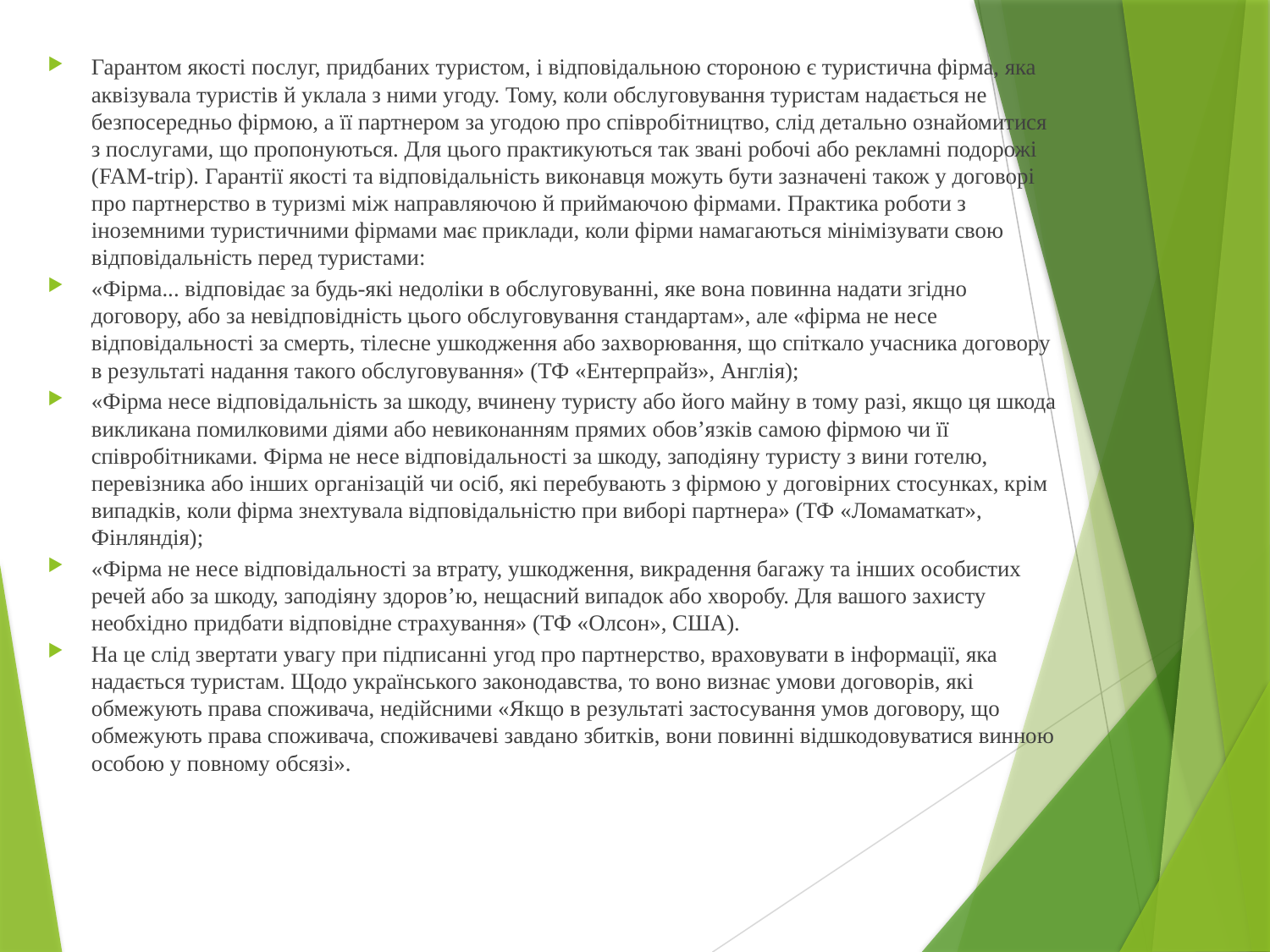

Гарантом якості послуг, придбаних туристом, і відповідальною стороною є туристична фірма, яка аквізувала туристів й уклала з ними угоду. Тому, коли обслуговування туристам надається не безпосередньо фірмою, а її партнером за угодою про співробітництво, слід детально ознайомитися з послугами, що пропонуються. Для цього практикуються так звані робочі або рекламні подорожі (FAM-trip). Гарантії якості та відповідальність виконавця можуть бути зазначені також у договорі про партнерство в туризмі між направляючою й приймаючою фірмами. Практика роботи з іноземними туристичними фірмами має приклади, коли фірми намагаються мінімізувати свою відповідальність перед туристами:
«Фірма... відповідає за будь-які недоліки в обслуговуванні, яке вона повинна надати згідно договору, або за невідповідність цього обслуговування стандартам», але «фірма не несе відповідальності за смерть, тілесне ушкодження або захворювання, що спіткало учасника договору в результаті надання такого обслуговування» (ТФ «Ентерпрайз», Англія);
«Фірма несе відповідальність за шкоду, вчинену туристу або його майну в тому разі, якщо ця шкода викликана помилковими діями або невиконанням прямих обов’язків самою фірмою чи її співробітниками. Фірма не несе відповідальності за шкоду, заподіяну туристу з вини готелю, перевізника або інших організацій чи осіб, які перебувають з фірмою у договірних стосунках, крім випадків, коли фірма знехтувала відповідальністю при виборі партнера» (ТФ «Ломаматкат», Фінляндія);
«Фірма не несе відповідальності за втрату, ушкодження, викрадення багажу та інших особистих речей або за шкоду, заподіяну здоров’ю, нещасний випадок або хворобу. Для вашого захисту необхідно придбати відповідне страхування» (ТФ «Олсон», США).
На це слід звертати увагу при підписанні угод про партнерство, враховувати в інформації, яка надається туристам. Щодо українського законодавства, то воно визнає умови договорів, які обмежують права споживача, недійсними «Якщо в результаті застосування умов договору, що обмежують права споживача, споживачеві завдано збитків, вони повинні відшкодовуватися винною особою у повному обсязі».